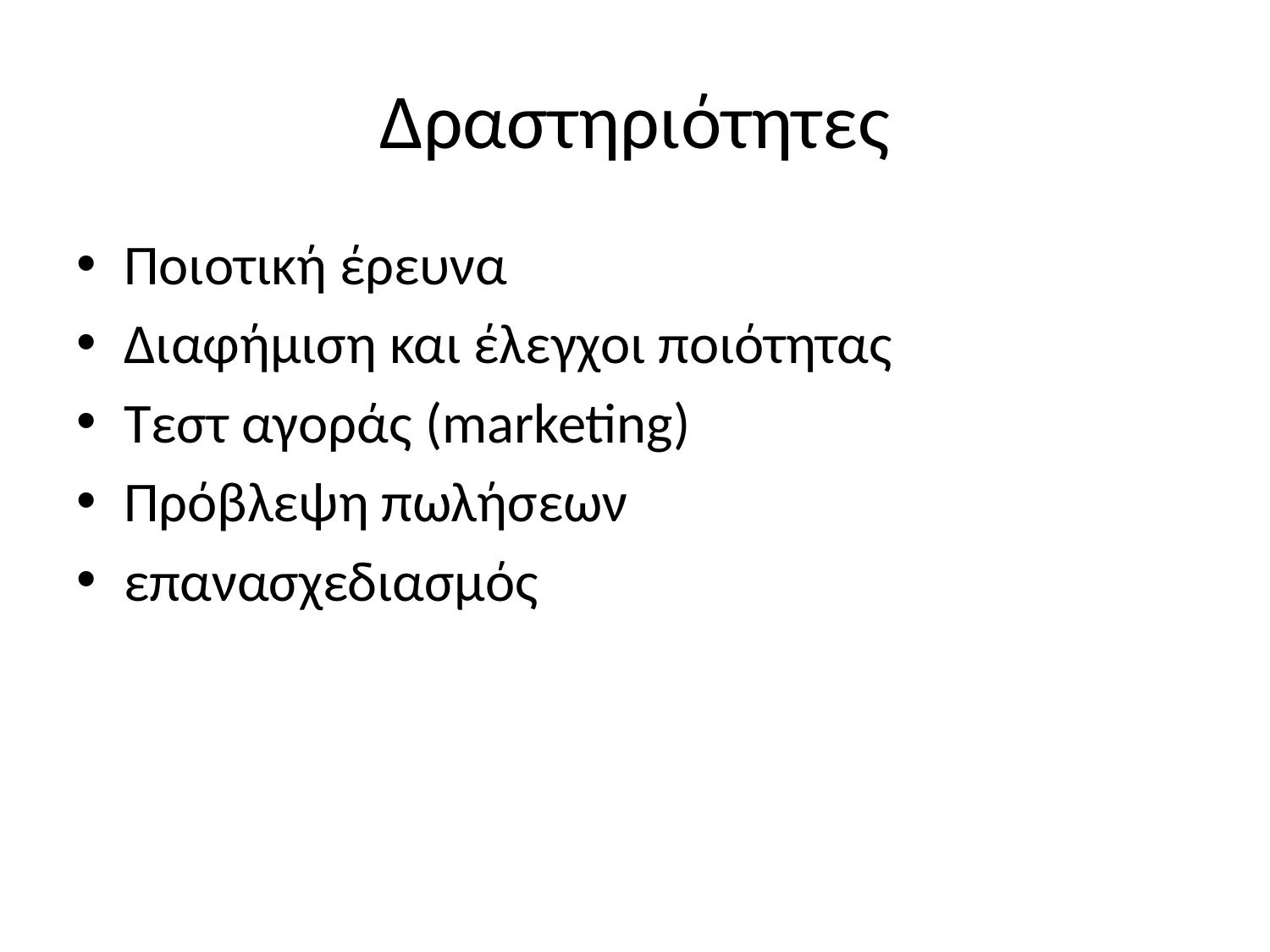

# Δραστηριότητες
Ποιοτική έρευνα
Διαφήμιση και έλεγχοι ποιότητας
Τεστ αγοράς (marketing)
Πρόβλεψη πωλήσεων
επανασχεδιασμός